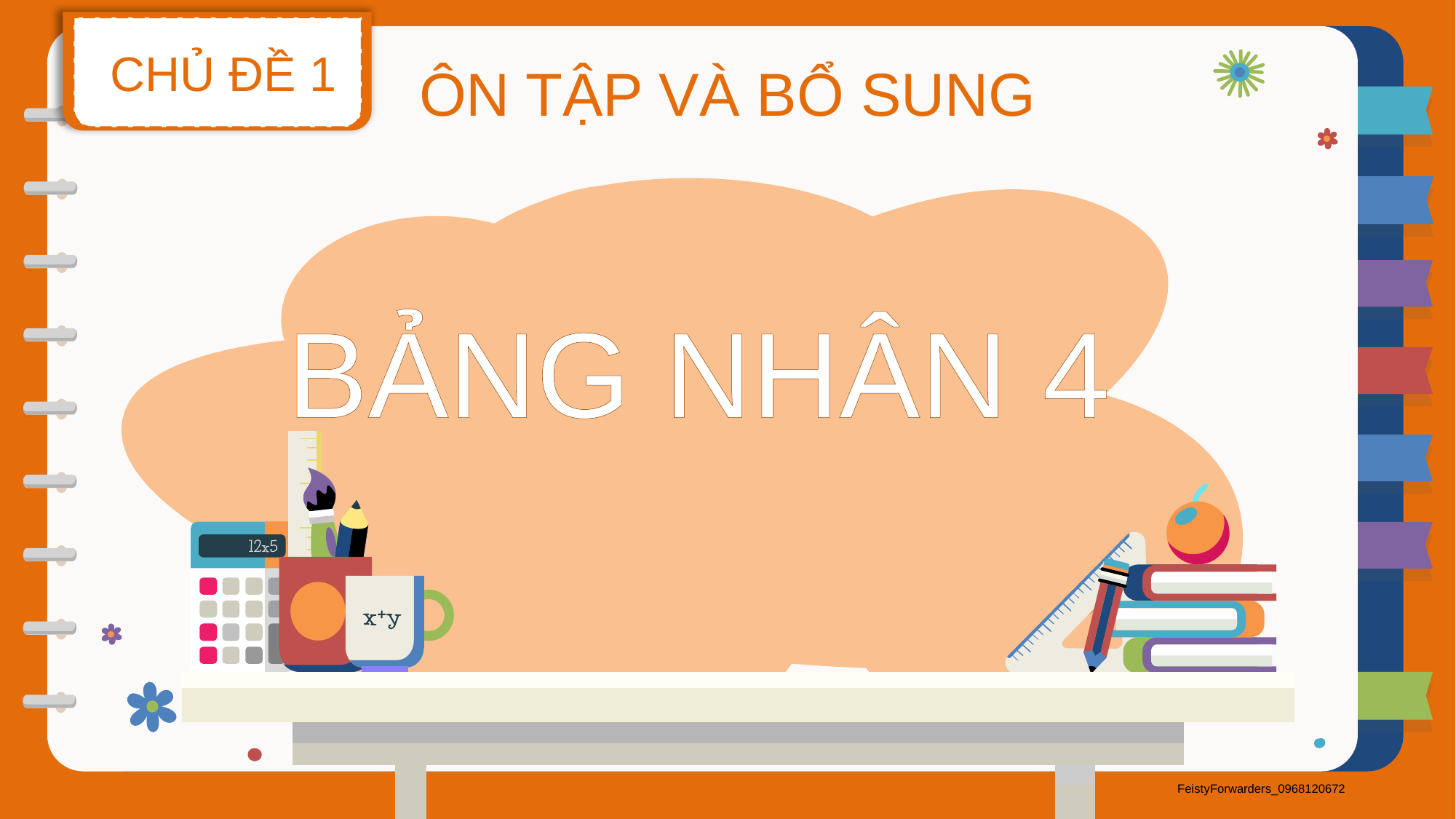

CHỦ ĐỀ 1
ÔN TẬP VÀ BỔ SUNG
BẢNG NHÂN 4